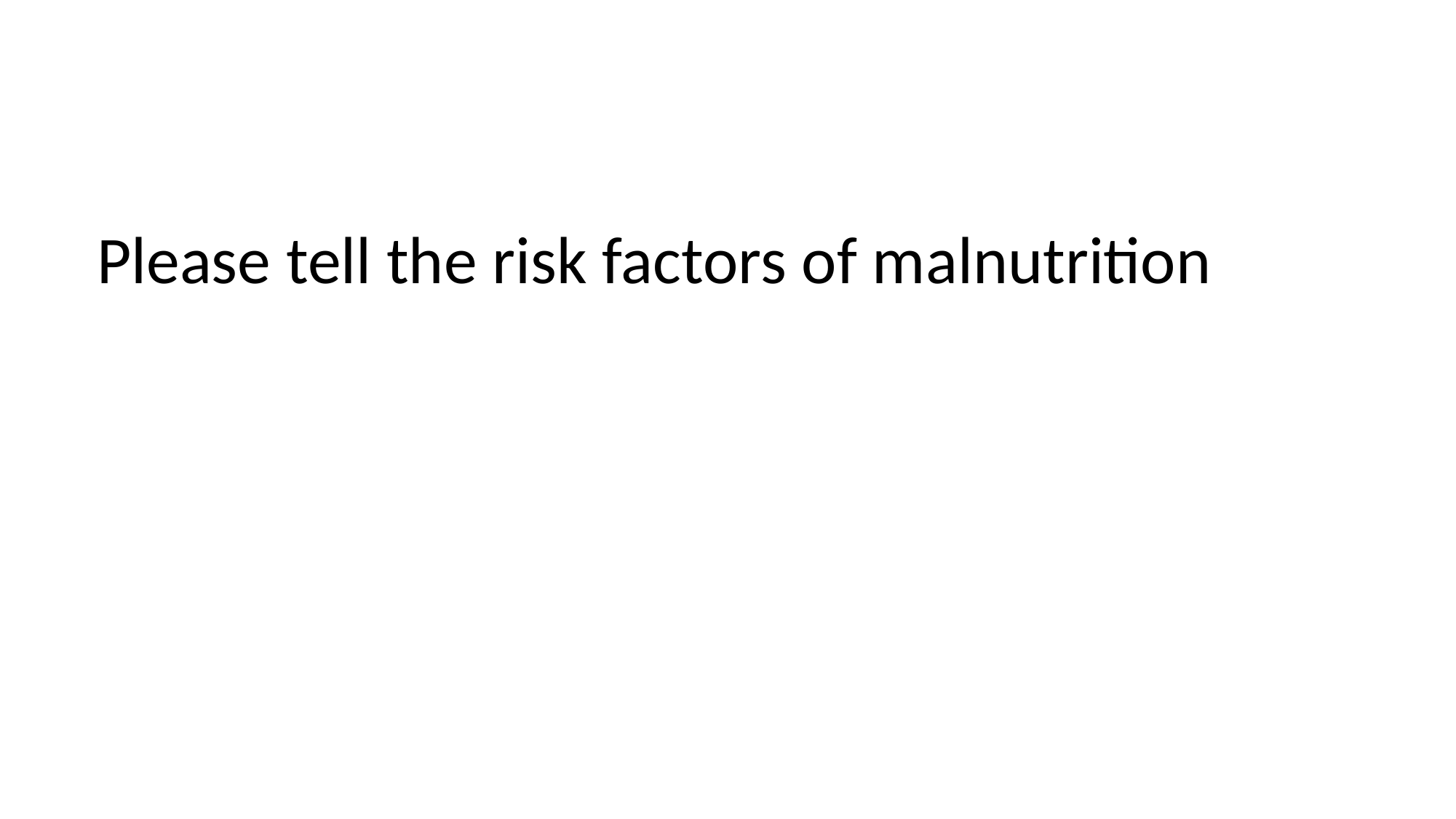

# Please tell the risk factors of malnutrition